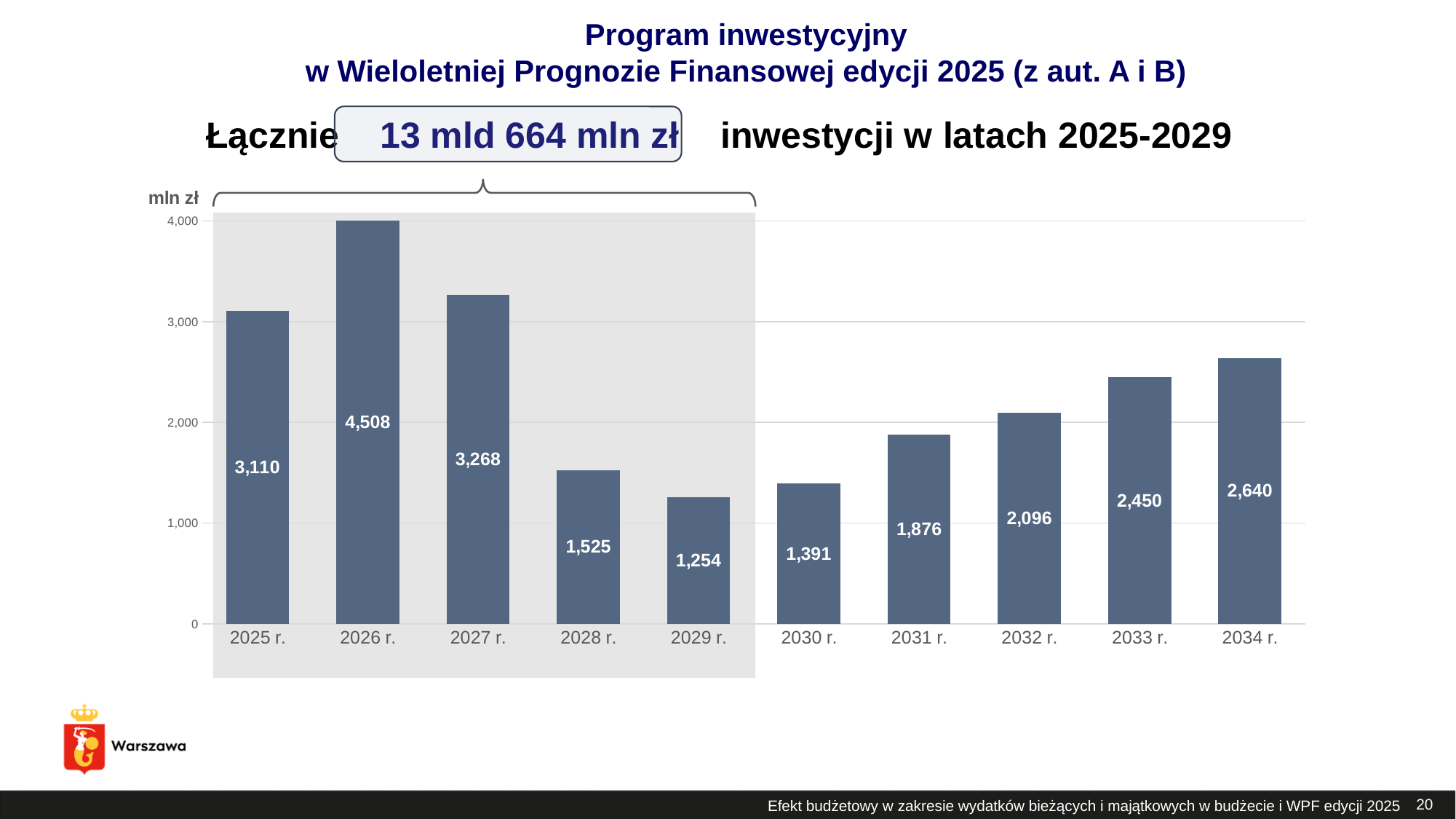

Program inwestycyjny
w Wieloletniej Prognozie Finansowej edycji 2025 (z aut. A i B)
Łącznie    13 mld 664 mln zł    inwestycji w latach 2025-2029

### Chart

| Category | WPF | Kolumna1 | Kolumna2 |
|---|---|---|---|
| 2025 r. | 3110.0 | None | None |
| 2026 r. | 4508.0 | None | None |
| 2027 r. | 3268.0 | None | None |
| 2028 r. | 1525.0 | None | None |
| 2029 r. | 1254.0 | None | None |
| 2030 r. | 1391.0 | None | None |
| 2031 r. | 1876.0 | None | None |
| 2032 r. | 2096.0 | None | None |
| 2033 r. | 2450.0 | None | None |
| 2034 r. | 2640.0 | None | None |
Efekt budżetowy w zakresie wydatków bieżących i majątkowych w budżecie i WPF edycji 2025
20